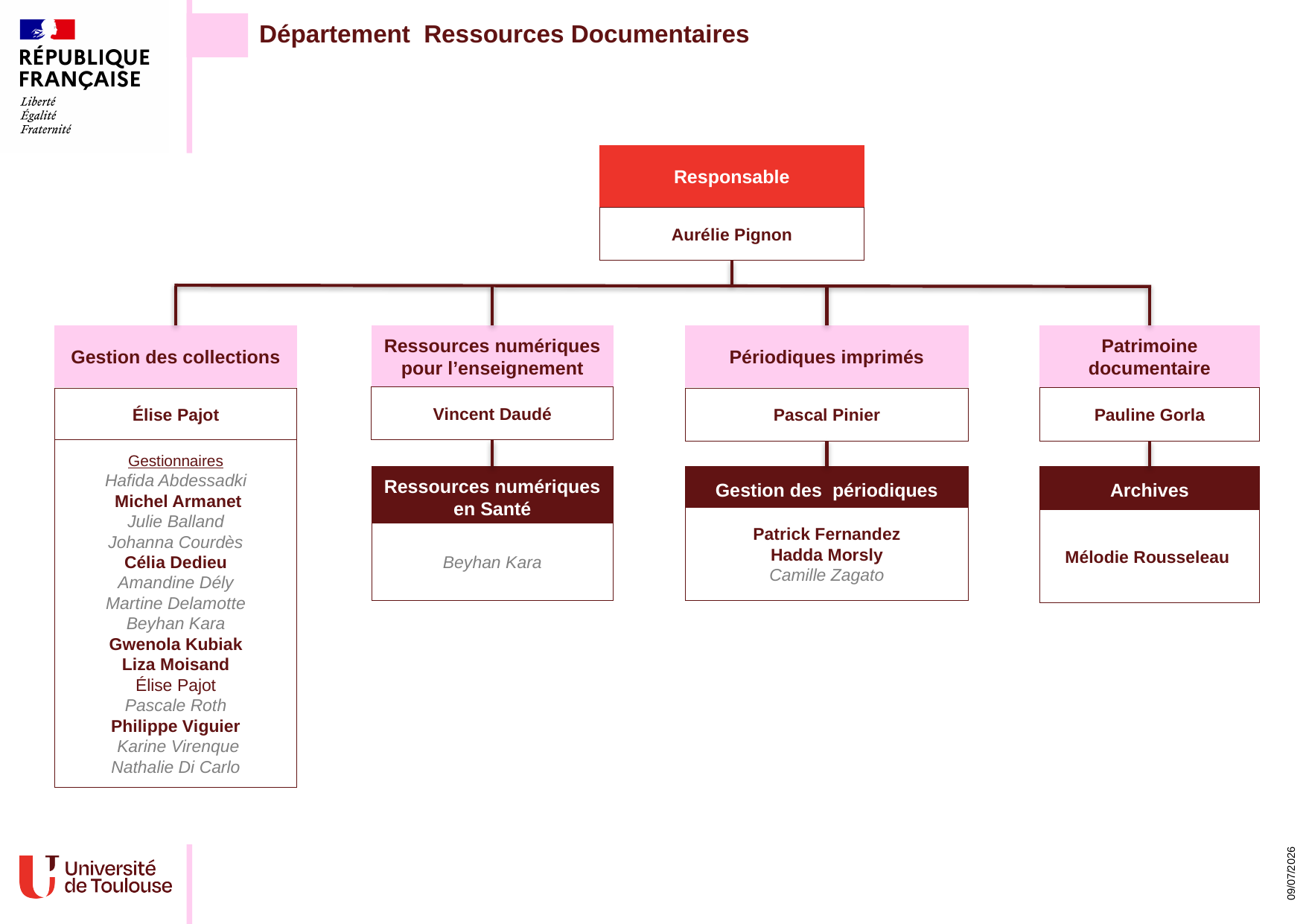

Département  Ressources Documentaires
Responsable
Aurélie Pignon
Ressources numériques pour l’enseignement
Périodiques imprimés
Patrimoine documentaire
Gestion des collections
Vincent Daudé
Élise Pajot
Pascal Pinier
Pauline Gorla
Gestionnaires
Hafida Abdessadki
 Michel Armanet
Julie Balland
Johanna Courdès
Célia Dedieu
Amandine Dély
Martine Delamotte
Beyhan Kara
Gwenola Kubiak
Liza Moisand
Élise Pajot
Pascale Roth
Philippe Viguier
 Karine Virenque
Nathalie Di Carlo
Ressources numériques en Santé
Gestion des  périodiques
Archives
Patrick Fernandez
Hadda Morsly
Camille Zagato
Mélodie Rousseleau
Beyhan Kara